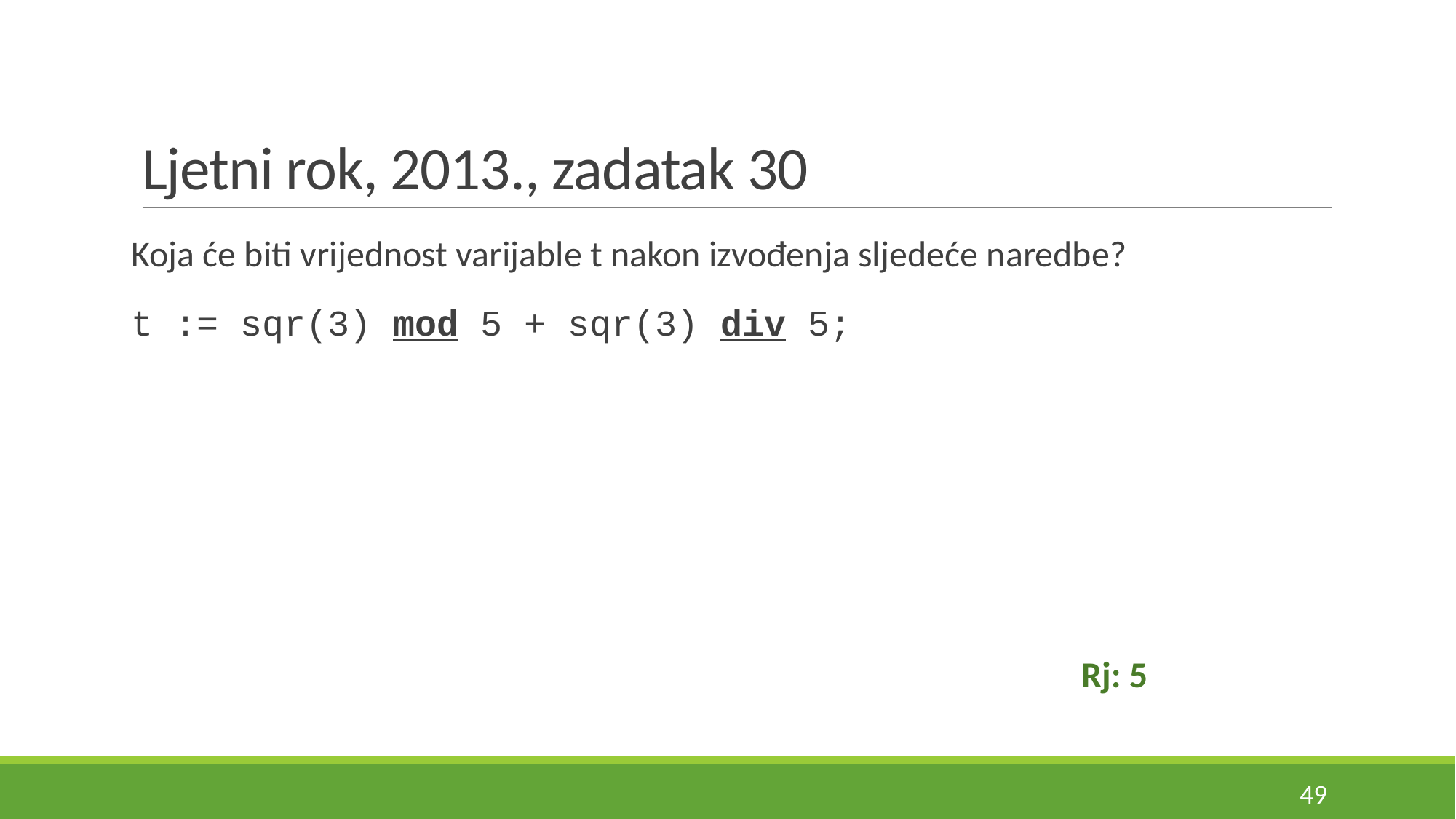

# Ljetni rok, 2013., zadatak 30
Koja će biti vrijednost varijable t nakon izvođenja sljedeće naredbe?
t := sqr(3) mod 5 + sqr(3) div 5;
Rj: 5
49